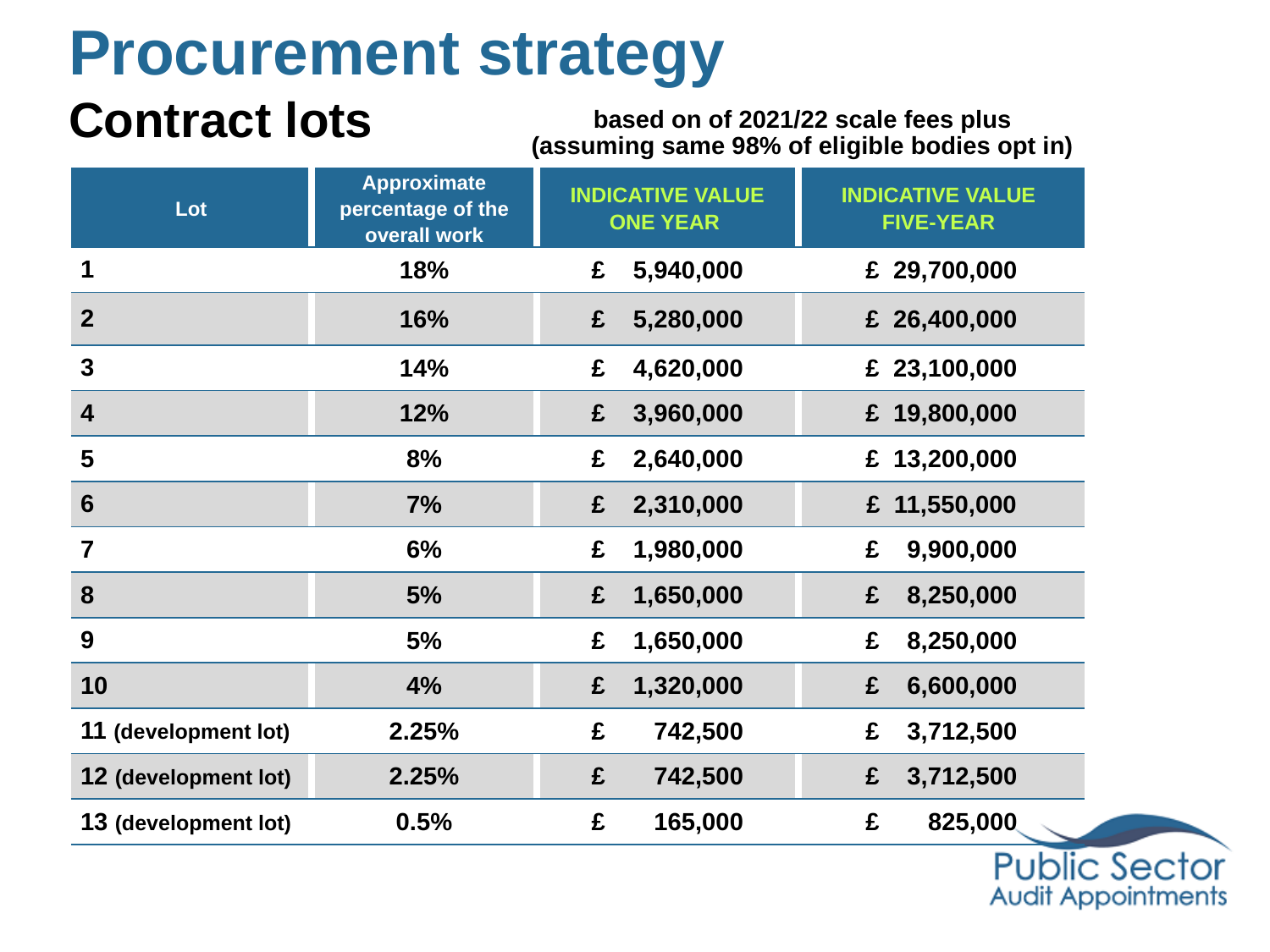

# Procurement strategy Contract lots
based on of 2021/22 scale fees plus
(assuming same 98% of eligible bodies opt in)
| Lot | Approximate percentage of the overall work | INDICATIVE VALUE ONE YEAR | INDICATIVE VALUE FIVE-YEAR |
| --- | --- | --- | --- |
| 1 | 18% | £ 5,940,000 | £ 29,700,000 |
| 2 | 16% | £ 5,280,000 | £ 26,400,000 |
| 3 | 14% | £ 4,620,000 | £ 23,100,000 |
| 4 | 12% | £ 3,960,000 | £ 19,800,000 |
| 5 | 8% | £ 2,640,000 | £ 13,200,000 |
| 6 | 7% | £ 2,310,000 | £ 11,550,000 |
| 7 | 6% | £ 1,980,000 | £ 9,900,000 |
| 8 | 5% | £ 1,650,000 | £ 8,250,000 |
| 9 | 5% | £ 1,650,000 | £ 8,250,000 |
| 10 | 4% | £ 1,320,000 | £ 6,600,000 |
| 11 (development lot) | 2.25% | £ 742,500 | £ 3,712,500 |
| 12 (development lot) | 2.25% | £ 742,500 | £ 3,712,500 |
| 13 (development lot) | 0.5% | £ 165,000 | £ 825,000 |